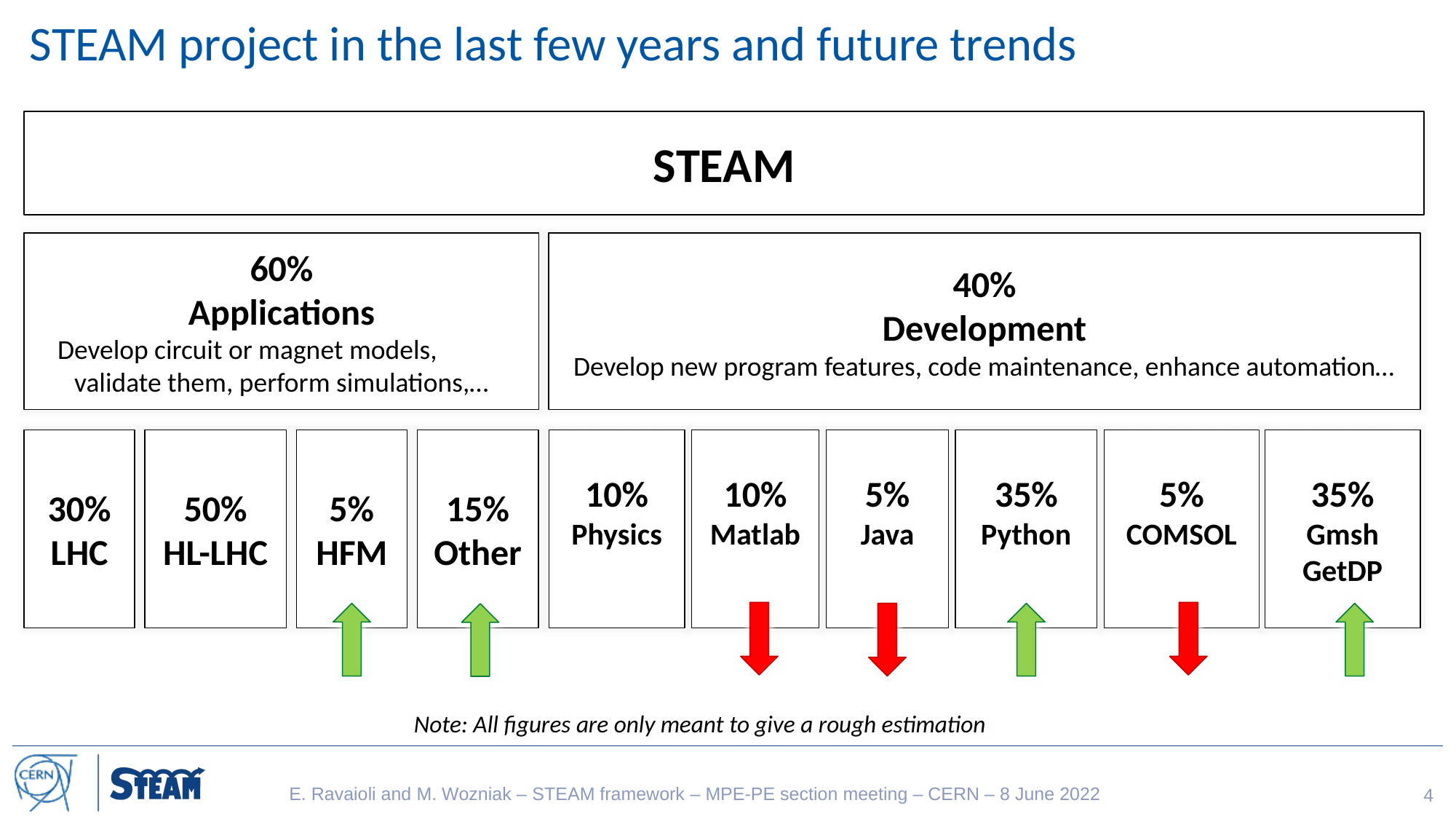

STEAM project in the last few years and future trends
STEAM
60%
Applications
Develop circuit or magnet models,            validate them, perform simulations,…
40%
Development
Develop new program features, code maintenance, enhance automation…
30%
LHC
50%
HL-LHC
5%
HFM
15%
Other
10%
Physics

10%
Matlab

5%
Java

35%
Python

5%
COMSOL

35%
Gmsh
GetDP

Note: All figures are only meant to give a rough estimation